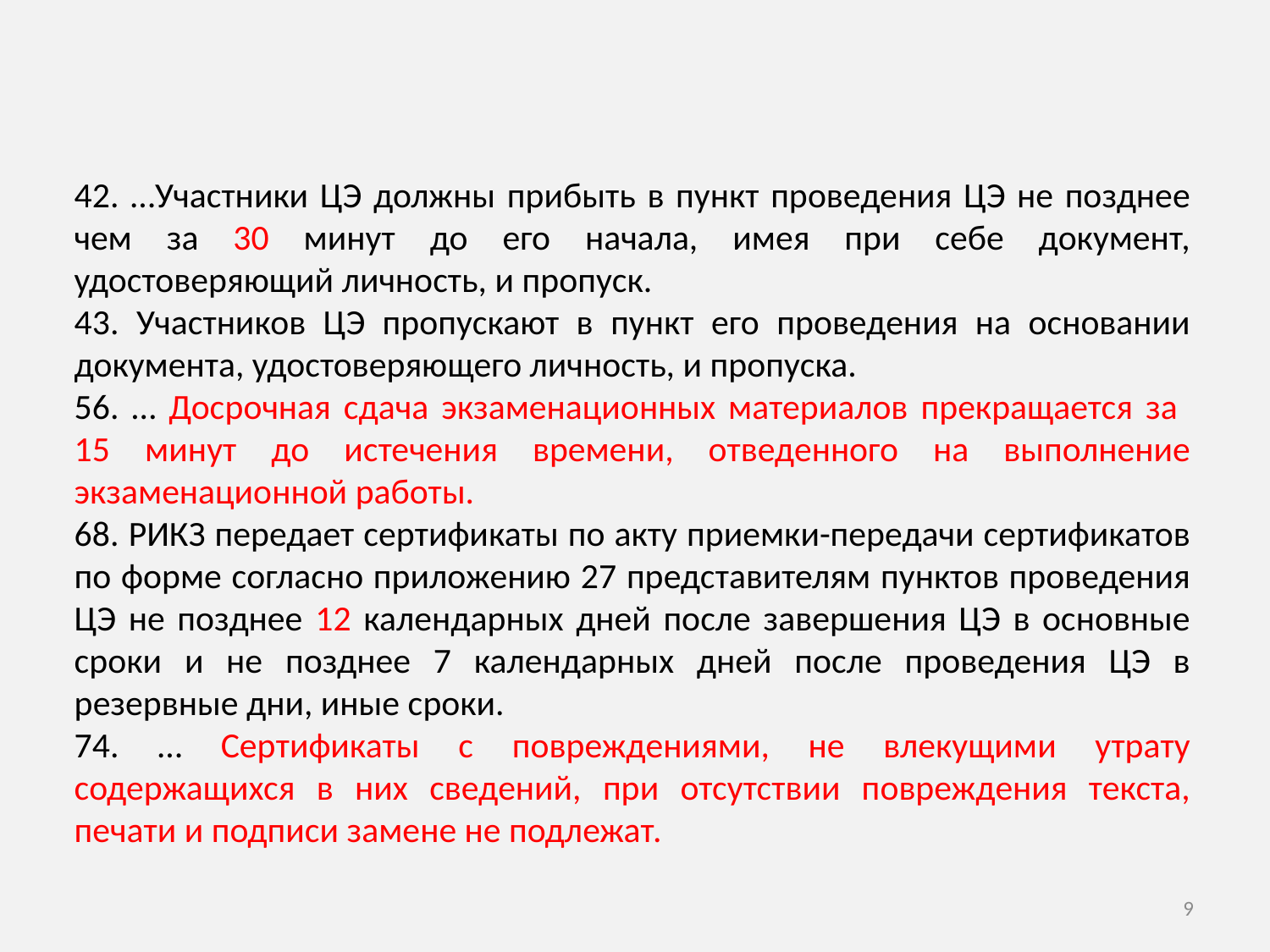

42. …Участники ЦЭ должны прибыть в пункт проведения ЦЭ не позднее чем за 30 минут до его начала, имея при себе документ, удостоверяющий личность, и пропуск.
43. Участников ЦЭ пропускают в пункт его проведения на основании документа, удостоверяющего личность, и пропуска.
56. … Досрочная сдача экзаменационных материалов прекращается за  15 минут до истечения времени, отведенного на выполнение экзаменационной работы.
68. РИКЗ передает сертификаты по акту приемки-передачи сертификатов по форме согласно приложению 27 представителям пунктов проведения ЦЭ не позднее 12 календарных дней после завершения ЦЭ в основные сроки и не позднее 7 календарных дней после проведения ЦЭ в резервные дни, иные сроки.
74. … Сертификаты с повреждениями, не влекущими утрату содержащихся в них сведений, при отсутствии повреждения текста, печати и подписи замене не подлежат.
9